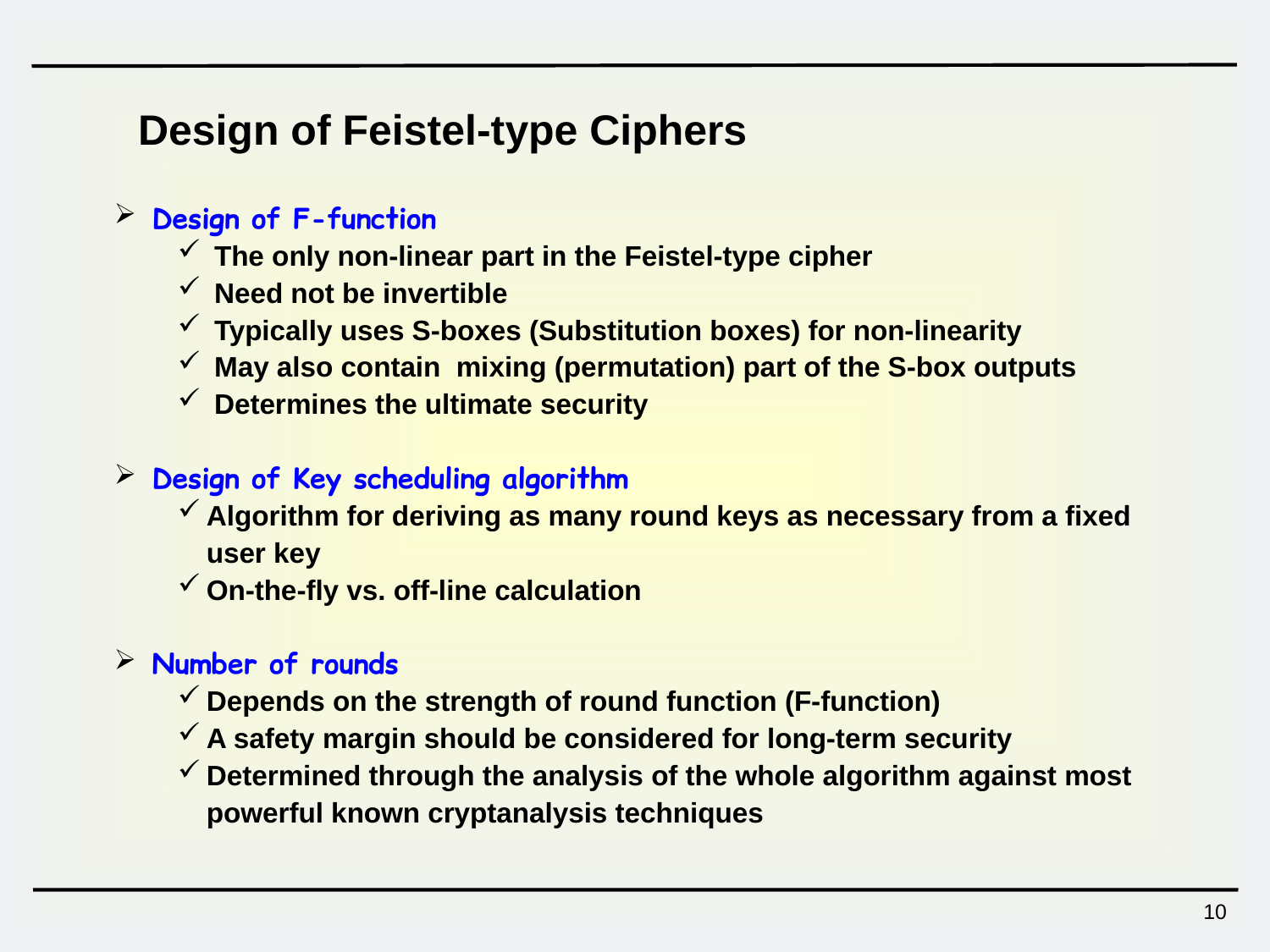

Design of Feistel-type Ciphers
 Design of F-function
 The only non-linear part in the Feistel-type cipher
 Need not be invertible
 Typically uses S-boxes (Substitution boxes) for non-linearity
 May also contain  mixing (permutation) part of the S-box outputs
 Determines the ultimate security

 Design of Key scheduling algorithm
Algorithm for deriving as many round keys as necessary from a fixed user key
On-the-fly vs. off-line calculation

 Number of rounds
Depends on the strength of round function (F-function)
A safety margin should be considered for long-term security
Determined through the analysis of the whole algorithm against most powerful known cryptanalysis techniques

10